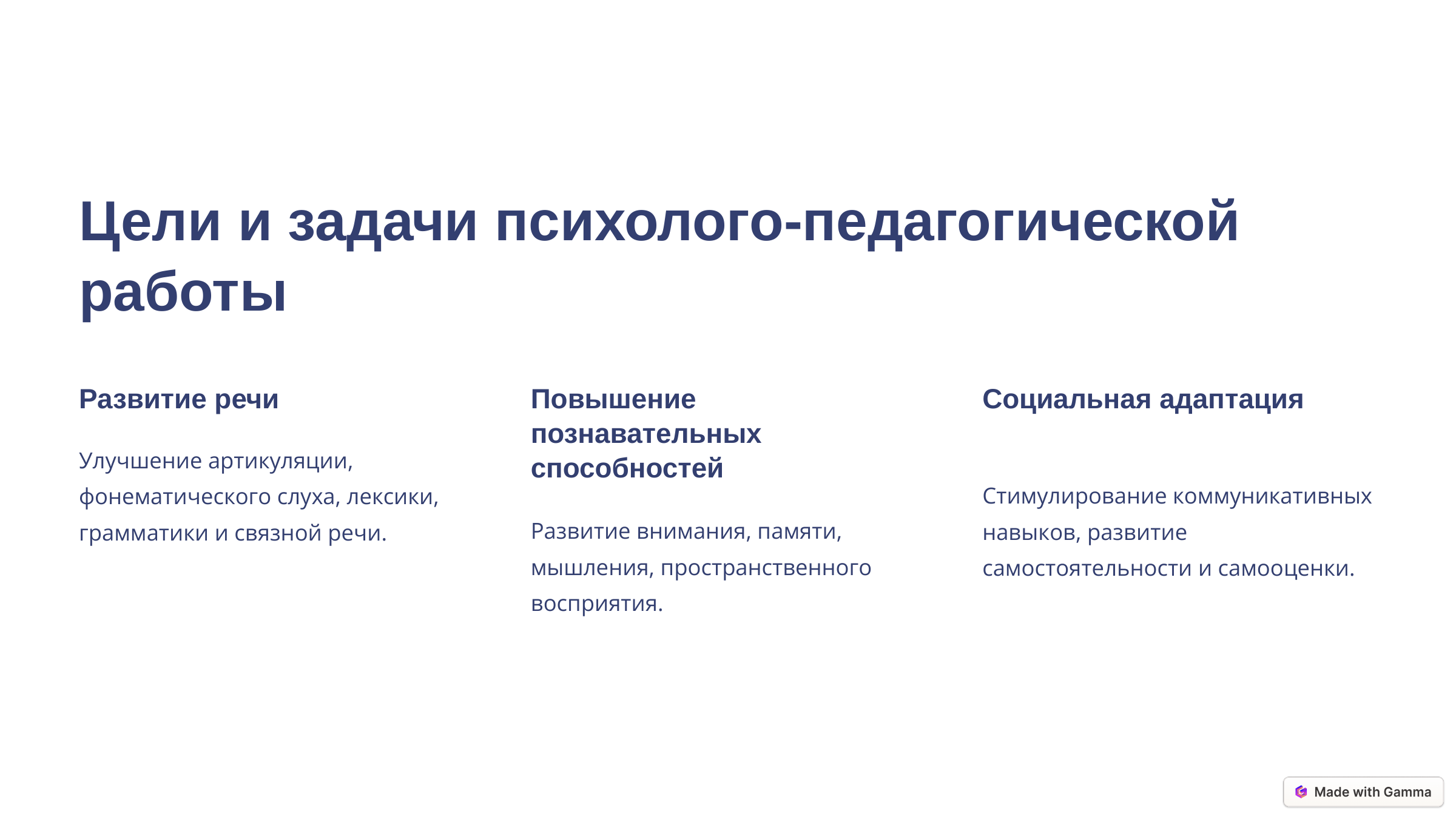

Цели и задачи психолого-педагогической работы
Развитие речи
Повышение познавательных способностей
Социальная адаптация
Улучшение артикуляции, фонематического слуха, лексики, грамматики и связной речи.
Стимулирование коммуникативных навыков, развитие самостоятельности и самооценки.
Развитие внимания, памяти, мышления, пространственного восприятия.